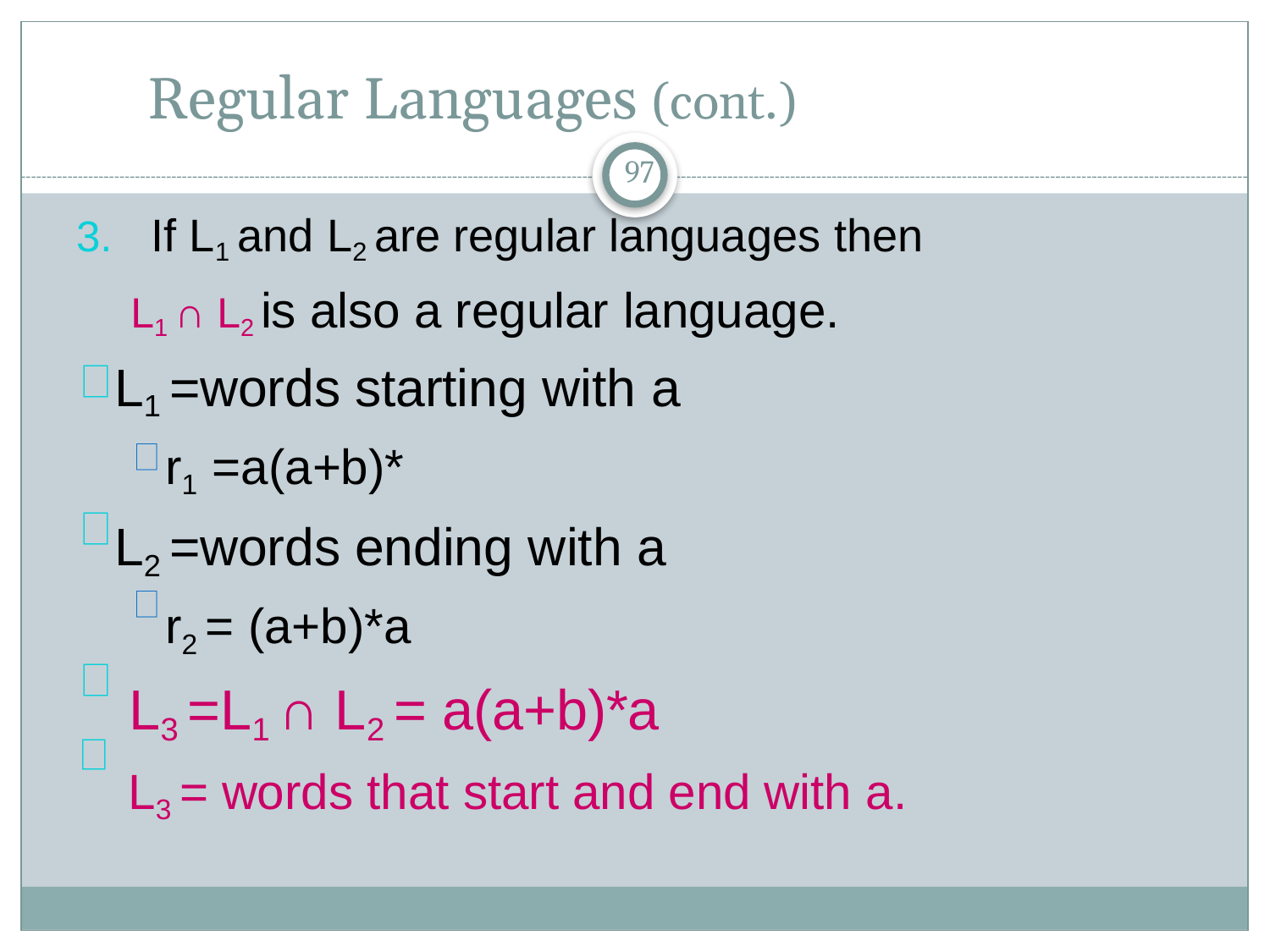

# Regular Languages (cont.)
97
3.	If L1 and L2 are regular languages then
L1 ∩ L2 is also a regular language.
L1 =words starting with a
r1 =a(a+b)*
L2 =words ending with a
r2 = (a+b)*a
L3 =L1 ∩ L2 = a(a+b)*a
L3 = words that start and end with a.